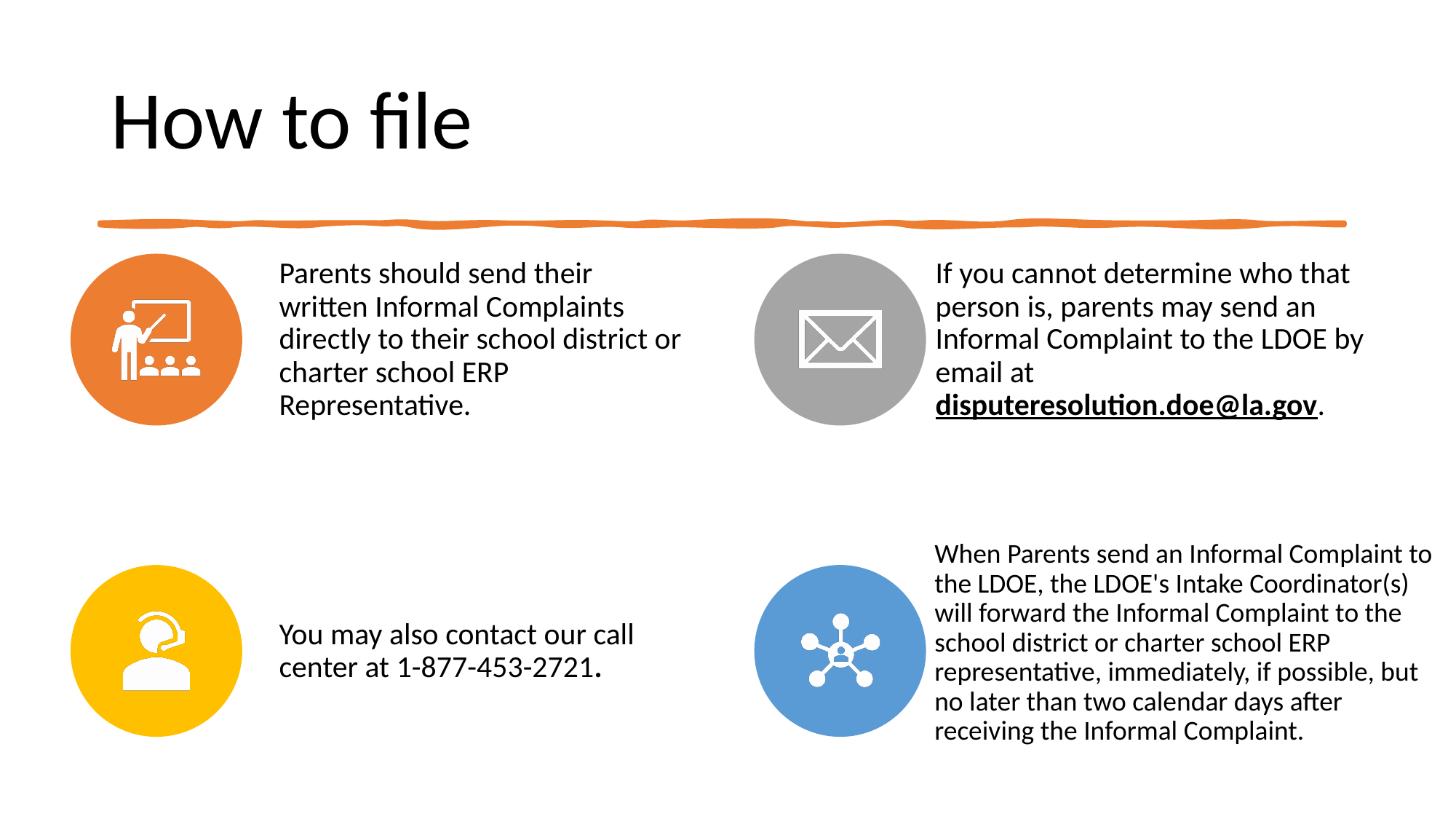

# How to file

Parents should send their written Informal Complaints directly to their school district or charter school ERP Representative.
If you cannot determine who that person is, parents may send an Informal Complaint to the LDOE by email at disputeresolution.doe@la.gov.
You may also contact our call center at 1-877-453-2721.
When Parents send an Informal Complaint to the LDOE, the LDOE's Intake Coordinator(s) will forward the Informal Complaint to the school district or charter school ERP representative, immediately, if possible, but no later than two calendar days after receiving the Informal Complaint.